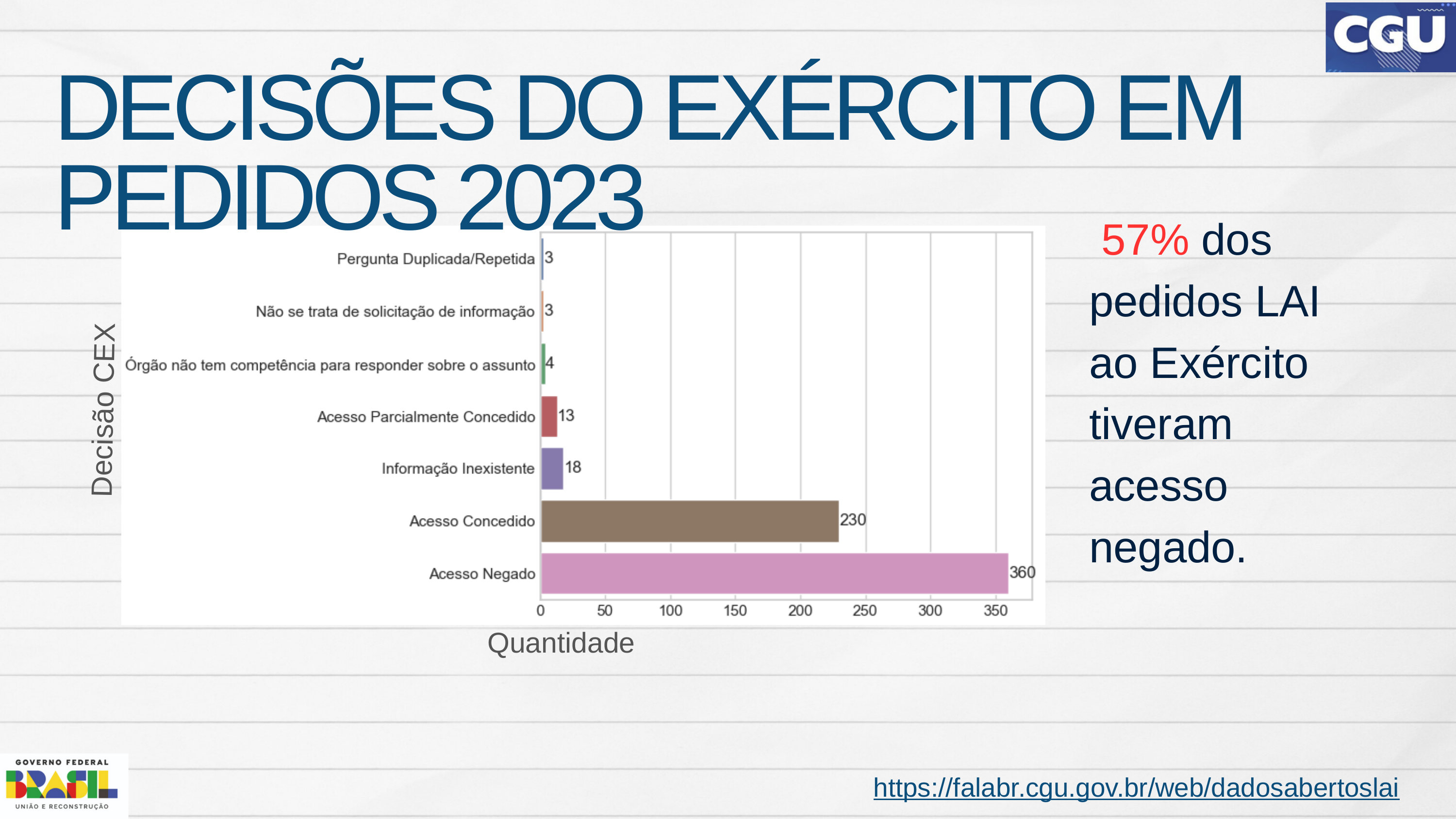

DECISÕES DO EXÉRCITO EM PEDIDOS 2023
 57% dos pedidos LAI ao Exército tiveram acesso negado.

Decisão CEX
Quantidade

https://falabr.cgu.gov.br/web/dadosabertoslai